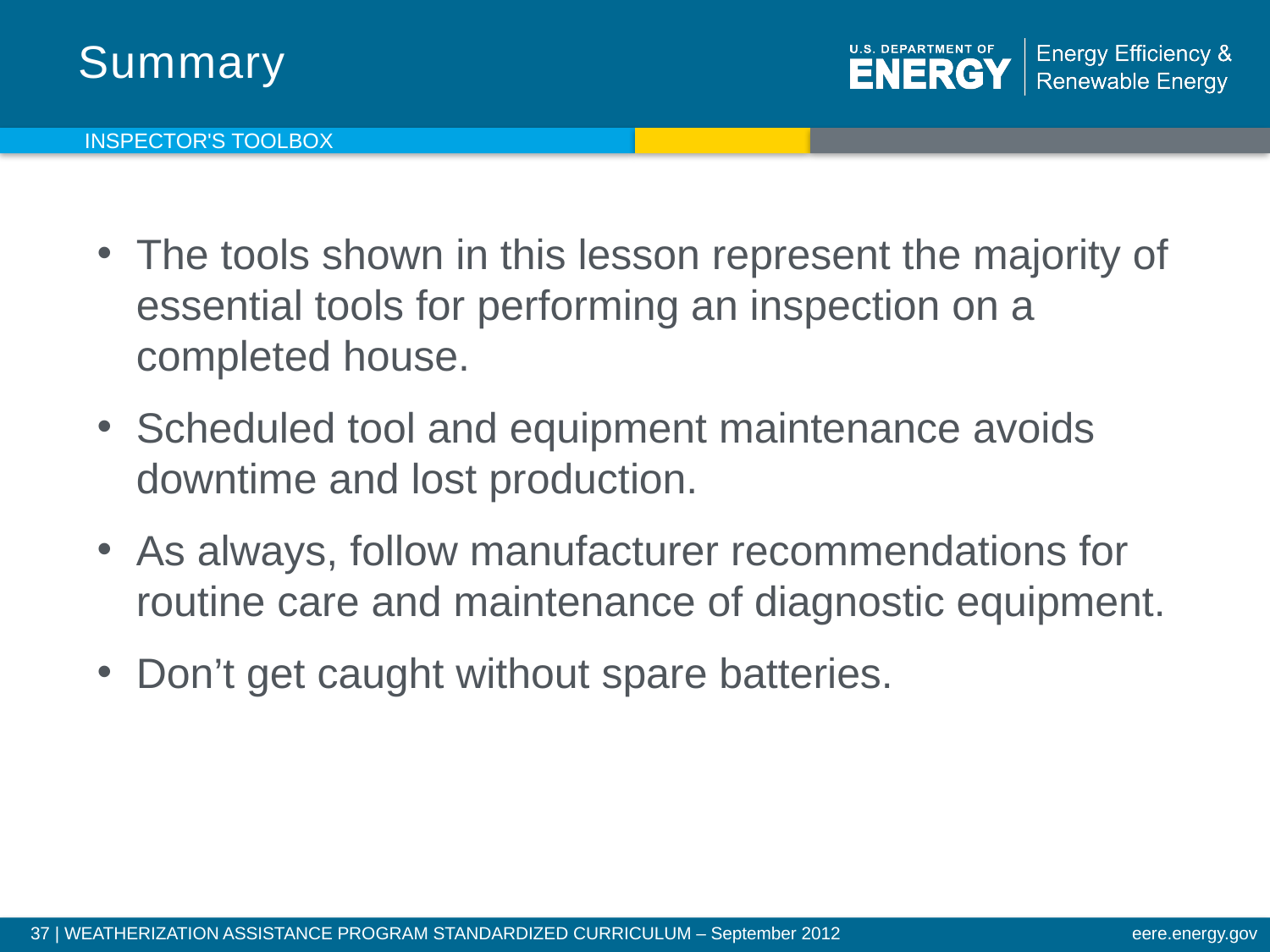

# Summary
INSPECTOR'S TOOLBOX
The tools shown in this lesson represent the majority of essential tools for performing an inspection on a completed house.
Scheduled tool and equipment maintenance avoids downtime and lost production.
As always, follow manufacturer recommendations for routine care and maintenance of diagnostic equipment.
Don’t get caught without spare batteries.